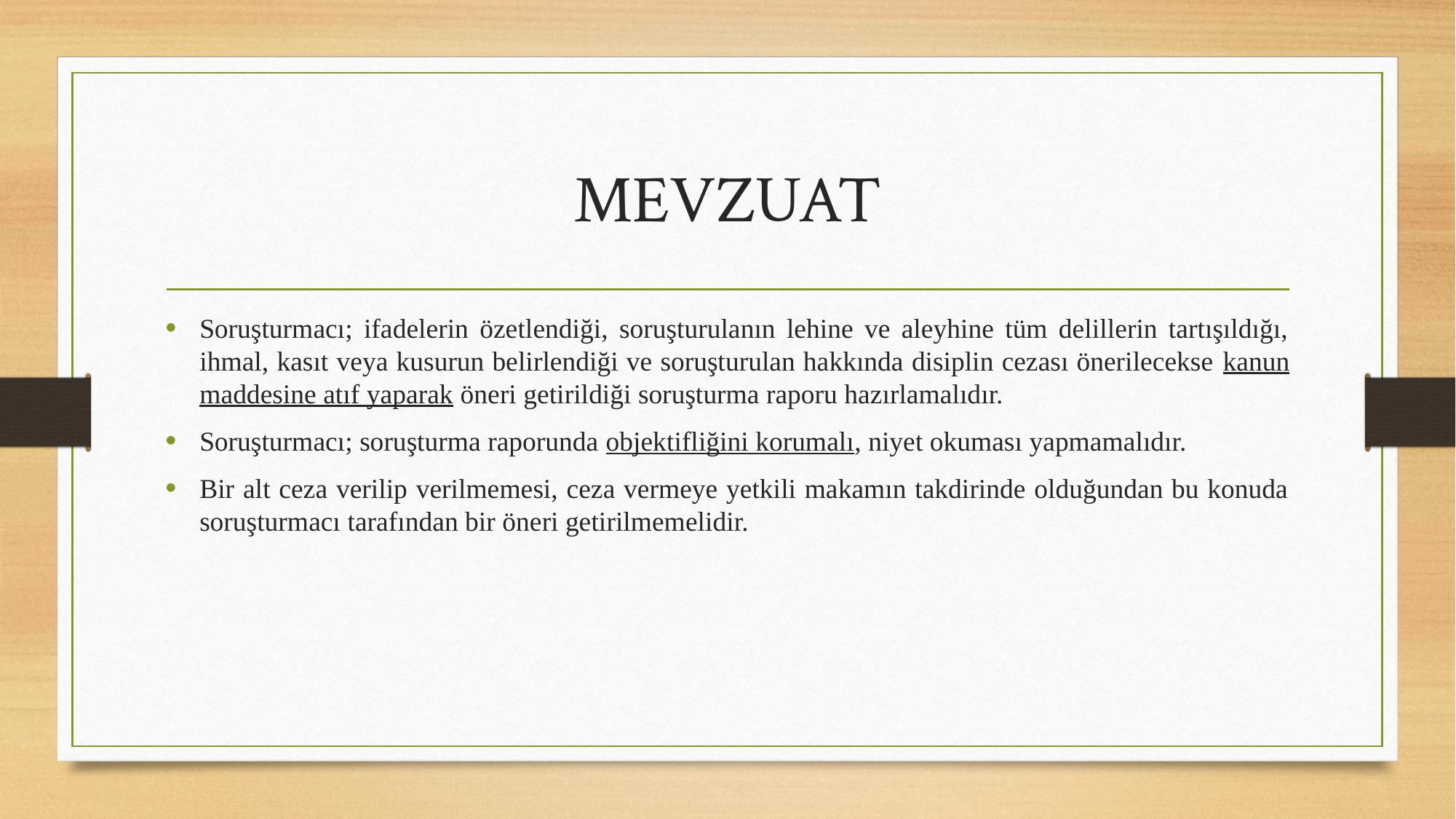

# MEVZUAT
Soruşturmacı; ifadelerin özetlendiği, soruşturulanın lehine ve aleyhine tüm delillerin tartışıldığı, ihmal, kasıt veya kusurun belirlendiği ve soruşturulan hakkında disiplin cezası önerilecekse kanun maddesine atıf yaparak öneri getirildiği soruşturma raporu hazırlamalıdır.
Soruşturmacı; soruşturma raporunda objektifliğini korumalı, niyet okuması yapmamalıdır.
Bir alt ceza verilip verilmemesi, ceza vermeye yetkili makamın takdirinde olduğundan bu konuda soruşturmacı tarafından bir öneri getirilmemelidir.